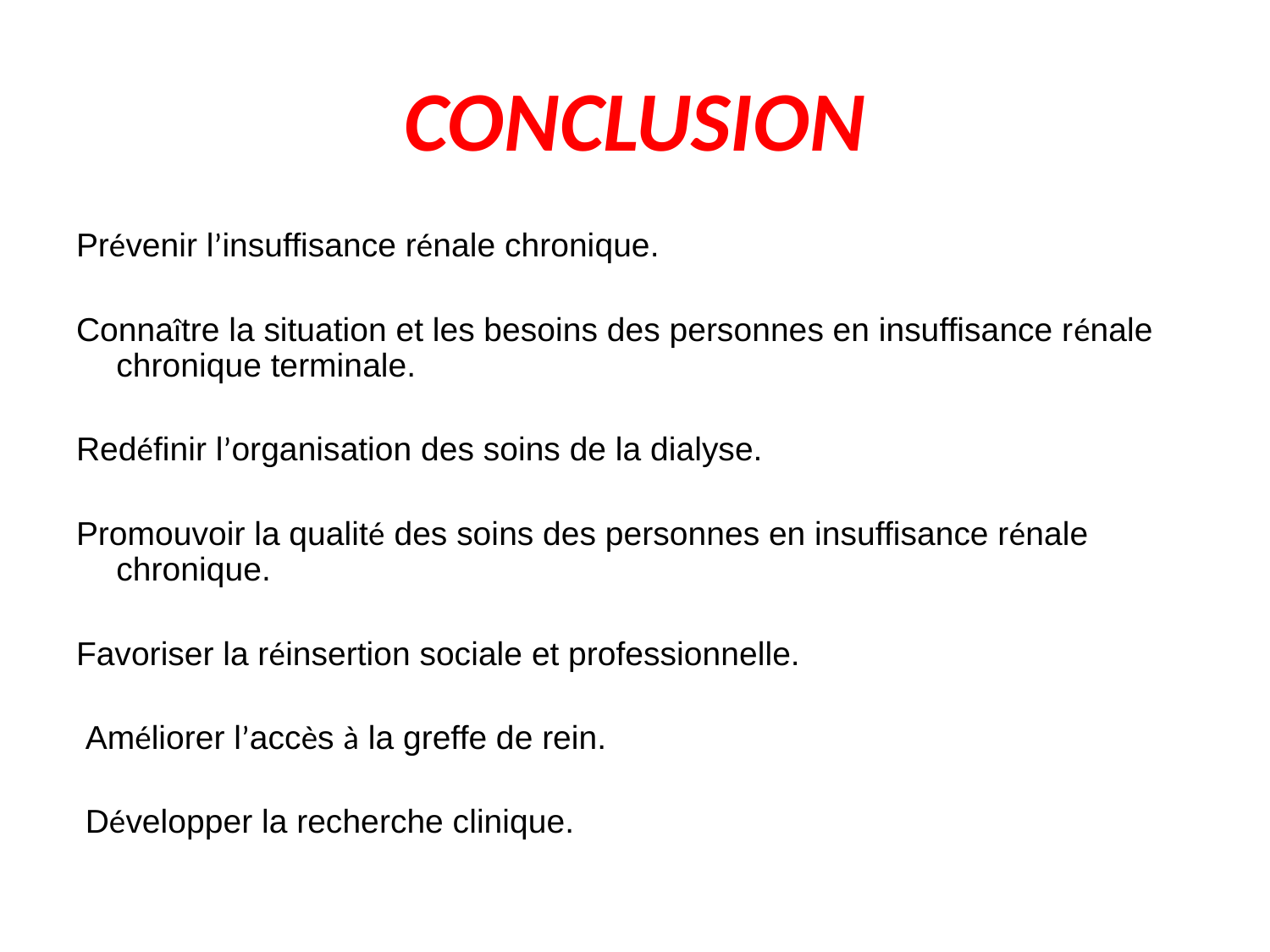

# CONCLUSION
Prévenir l’insuffisance rénale chronique.

Connaître la situation et les besoins des personnes en insuffisance rénale chronique terminale.

Redéfinir l’organisation des soins de la dialyse.

Promouvoir la qualité des soins des personnes en insuffisance rénale chronique.

Favoriser la réinsertion sociale et professionnelle.

 Améliorer l’accès à la greffe de rein.

 Développer la recherche clinique.